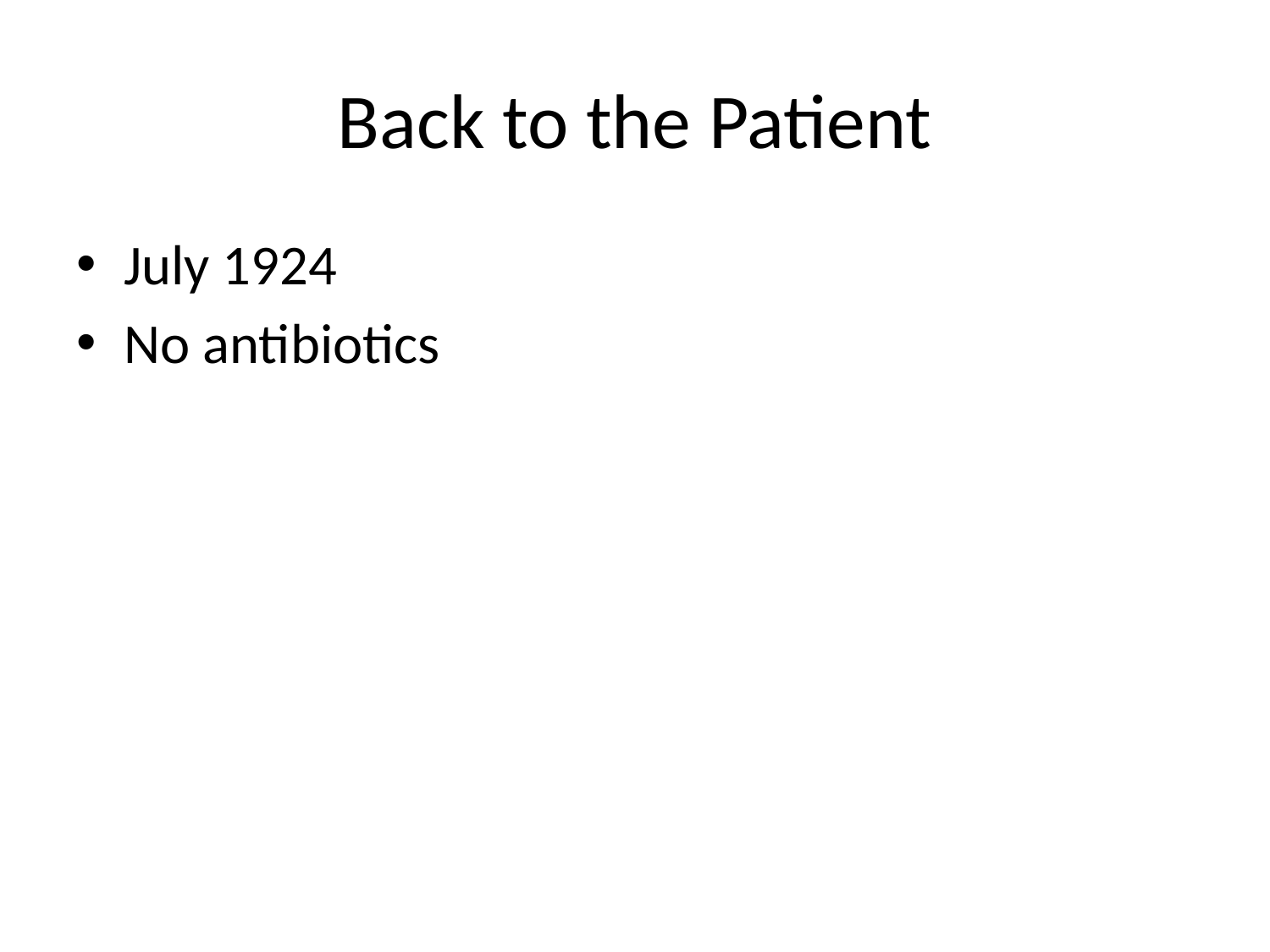

# Back to the Patient
July 1924
No antibiotics